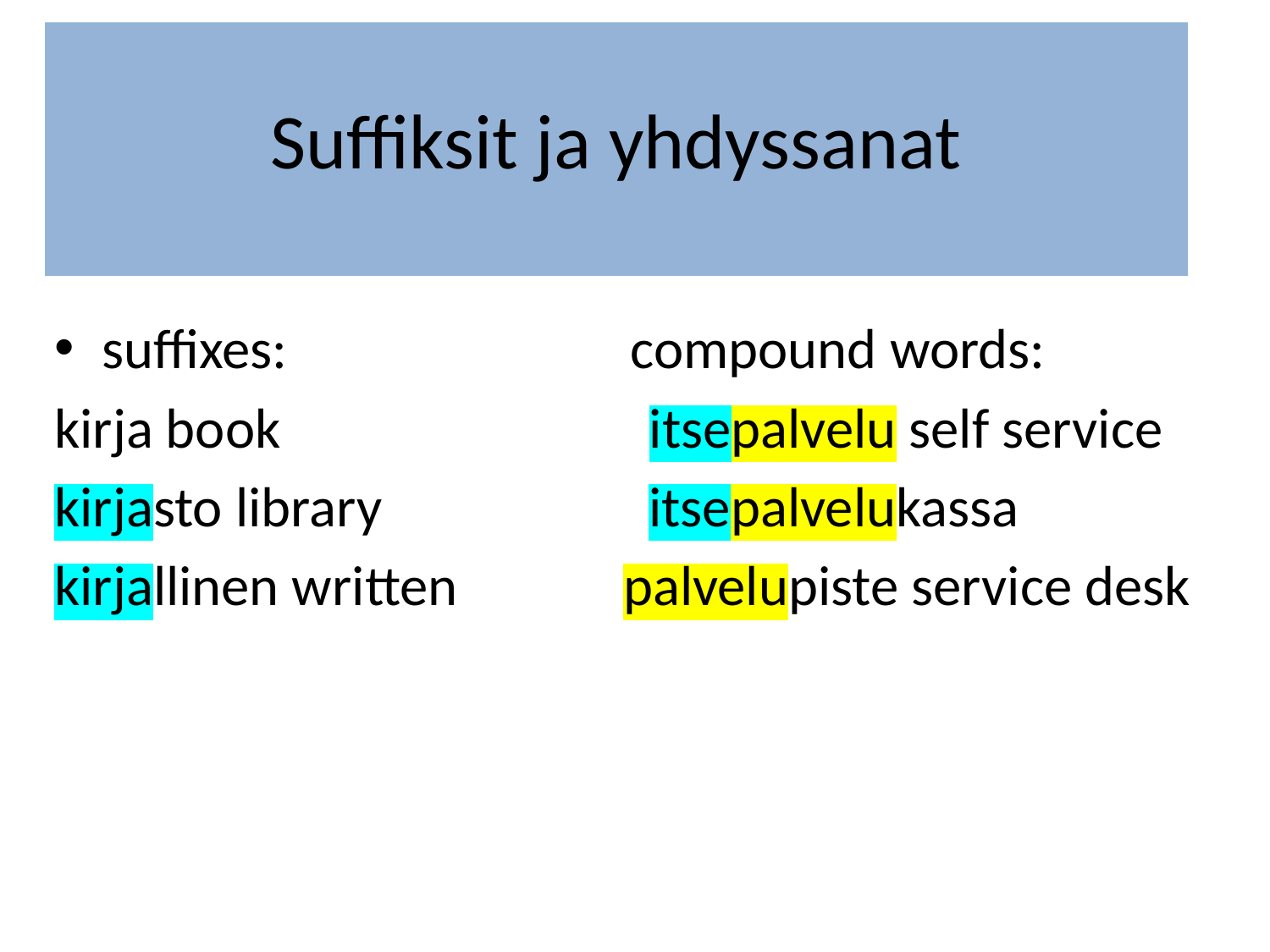

# Suffiksit ja yhdyssanat
suffixes:                           compound words:
kirja book                             itsepalvelu self service
kirjasto library                     itsepalvelukassa
kirjallinen written             palvelupiste service desk